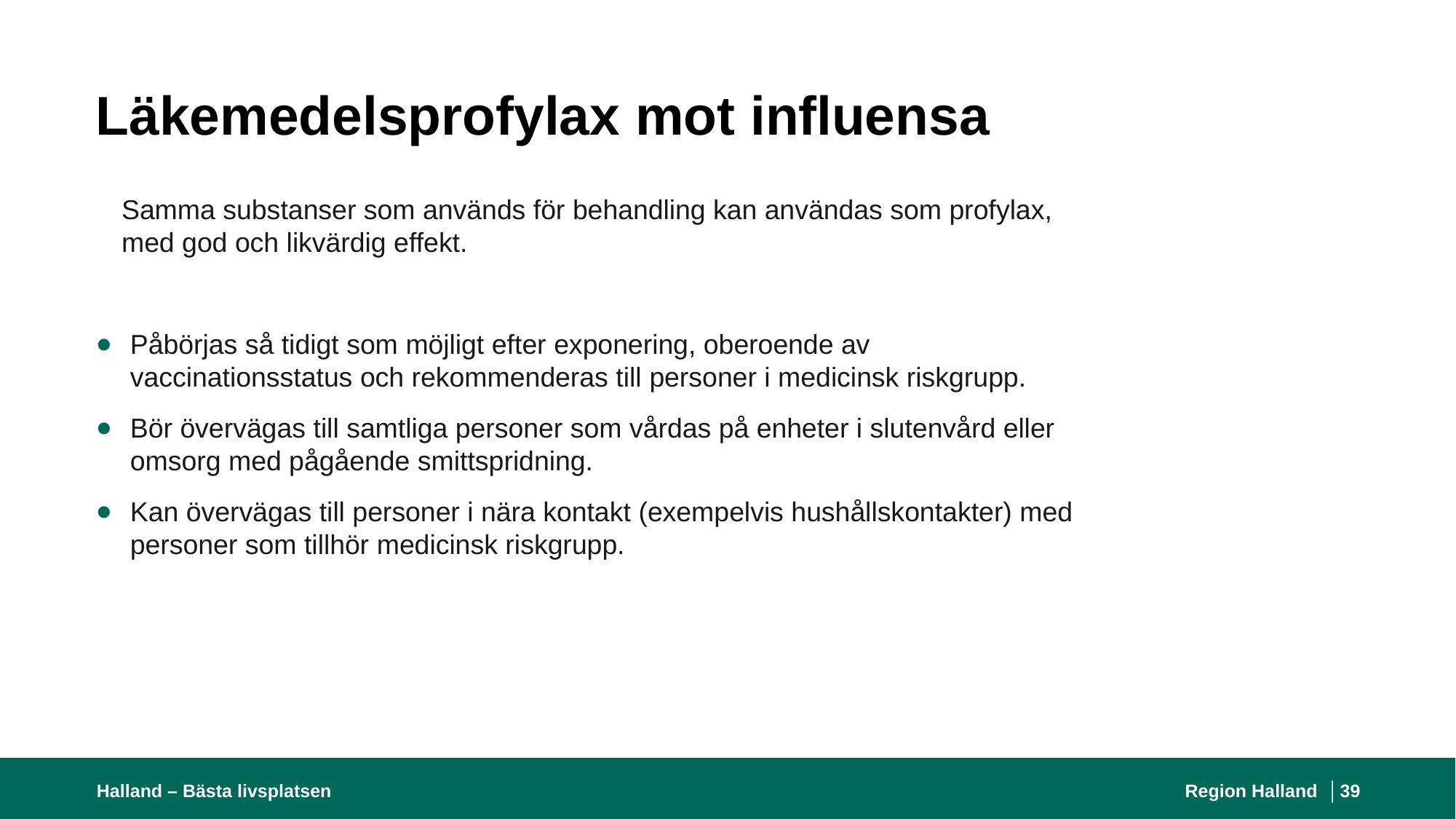

# Läkemedelsprofylax mot influensa
Samma substanser som används för behandling kan användas som profylax, med god och likvärdig effekt.

Påbörjas så tidigt som möjligt efter exponering, oberoende av vaccinationsstatus och rekommenderas till personer i medicinsk riskgrupp.
Bör övervägas till samtliga personer som vårdas på enheter i slutenvård eller omsorg med pågående smittspridning.
Kan övervägas till personer i nära kontakt (exempelvis hushållskontakter) med personer som tillhör medicinsk riskgrupp.

Halland – Bästa livsplatsen
Region Halland  │
39